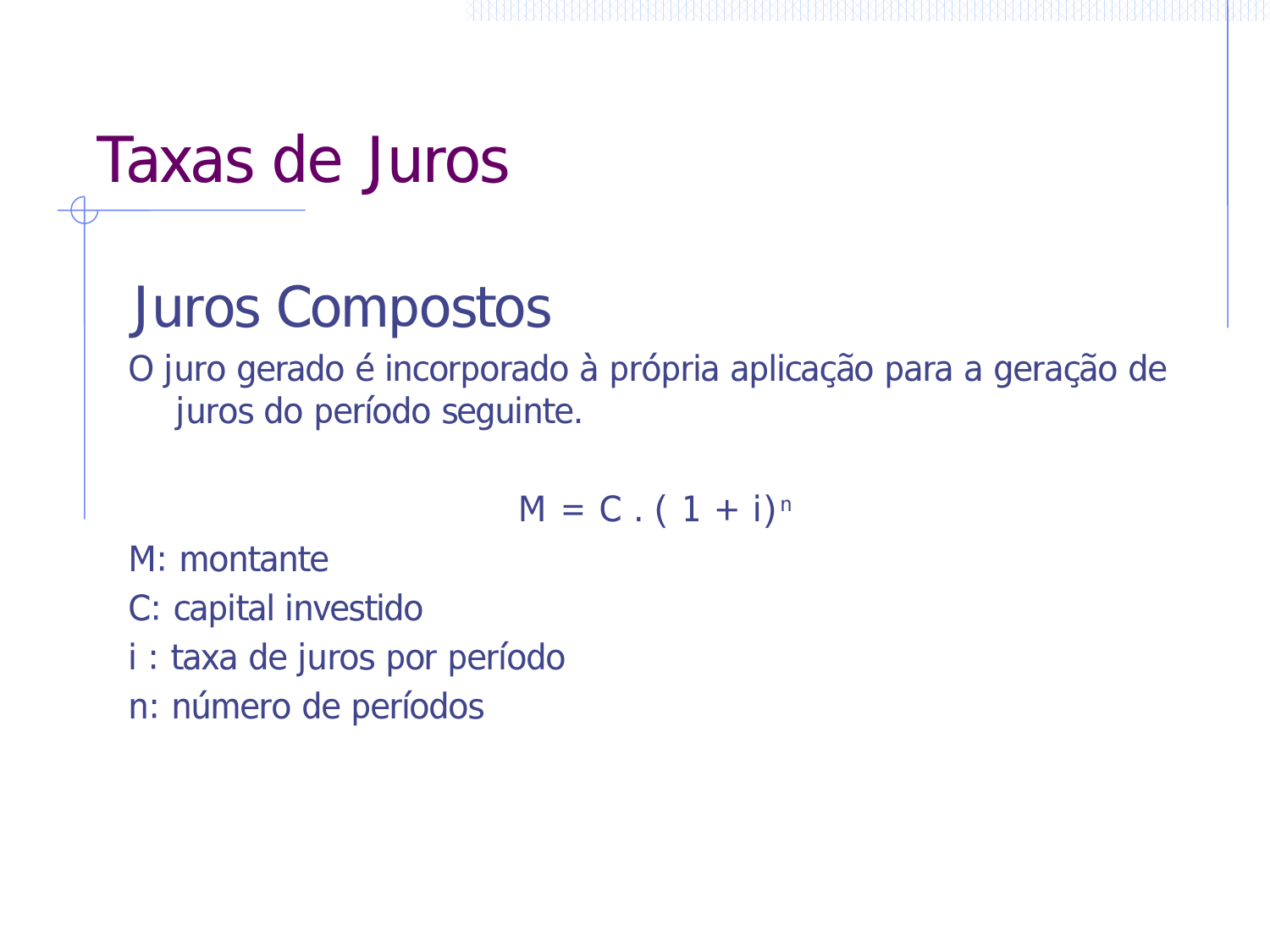

# Taxas de Juros
Juros Compostos
O juro gerado é incorporado à própria aplicação para a geração de juros do período seguinte.

M = C . ( 1 + i)n
M: montante
C: capital investido
i : taxa de juros por período
n: número de períodos